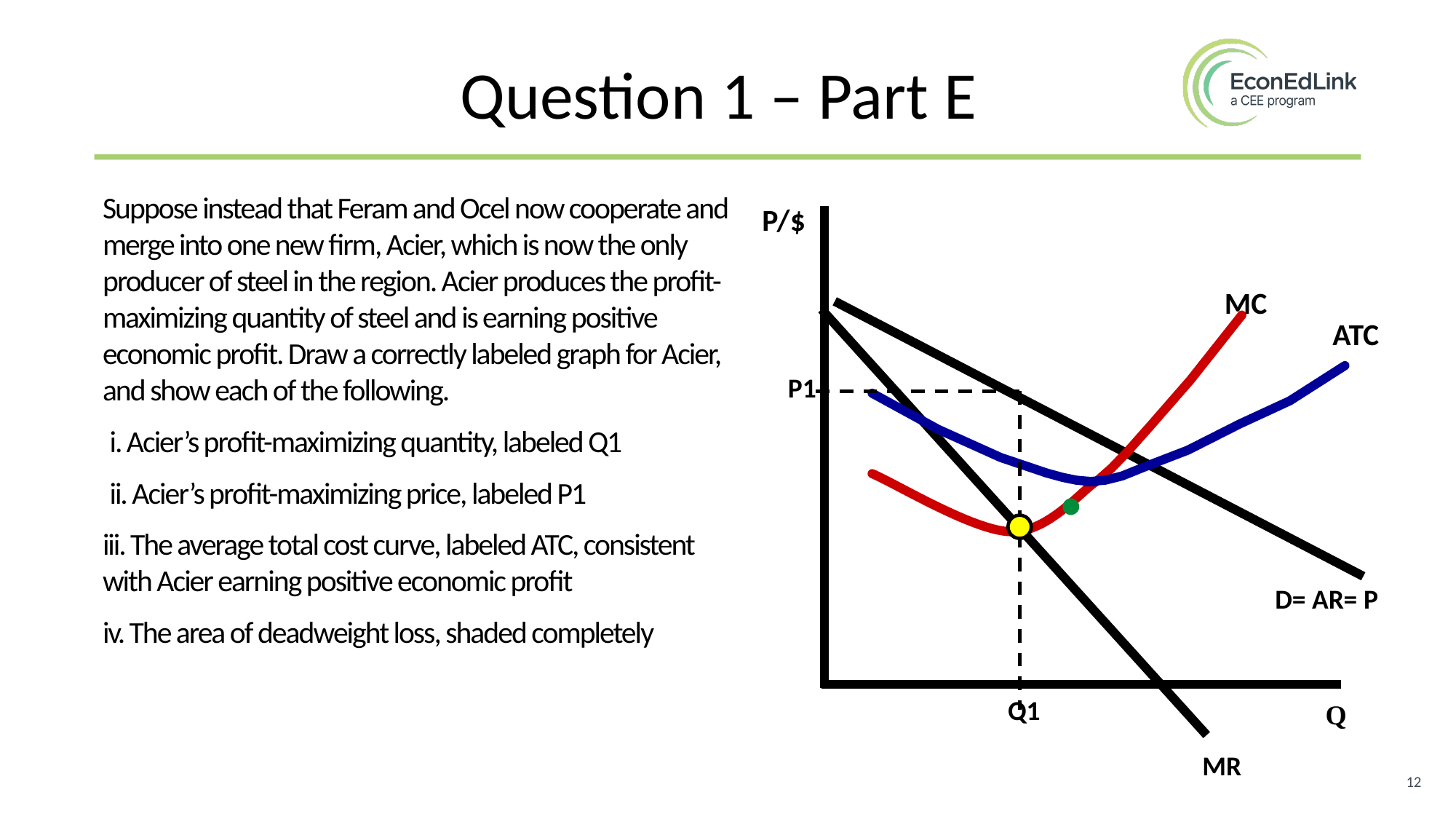

# Question 1 – Part E
Suppose instead that Feram and Ocel now cooperate and merge into one new firm, Acier, which is now the only producer of steel in the region. Acier produces the profit-maximizing quantity of steel and is earning positive economic profit. Draw a correctly labeled graph for Acier, and show each of the following.
 i. Acier’s profit-maximizing quantity, labeled Q1
 ii. Acier’s profit-maximizing price, labeled P1
iii. The average total cost curve, labeled ATC, consistent with Acier earning positive economic profit
iv. The area of deadweight loss, shaded completely
P/$
MC
ATC

P1

.

D= AR= P
Q1
Q
MR
12